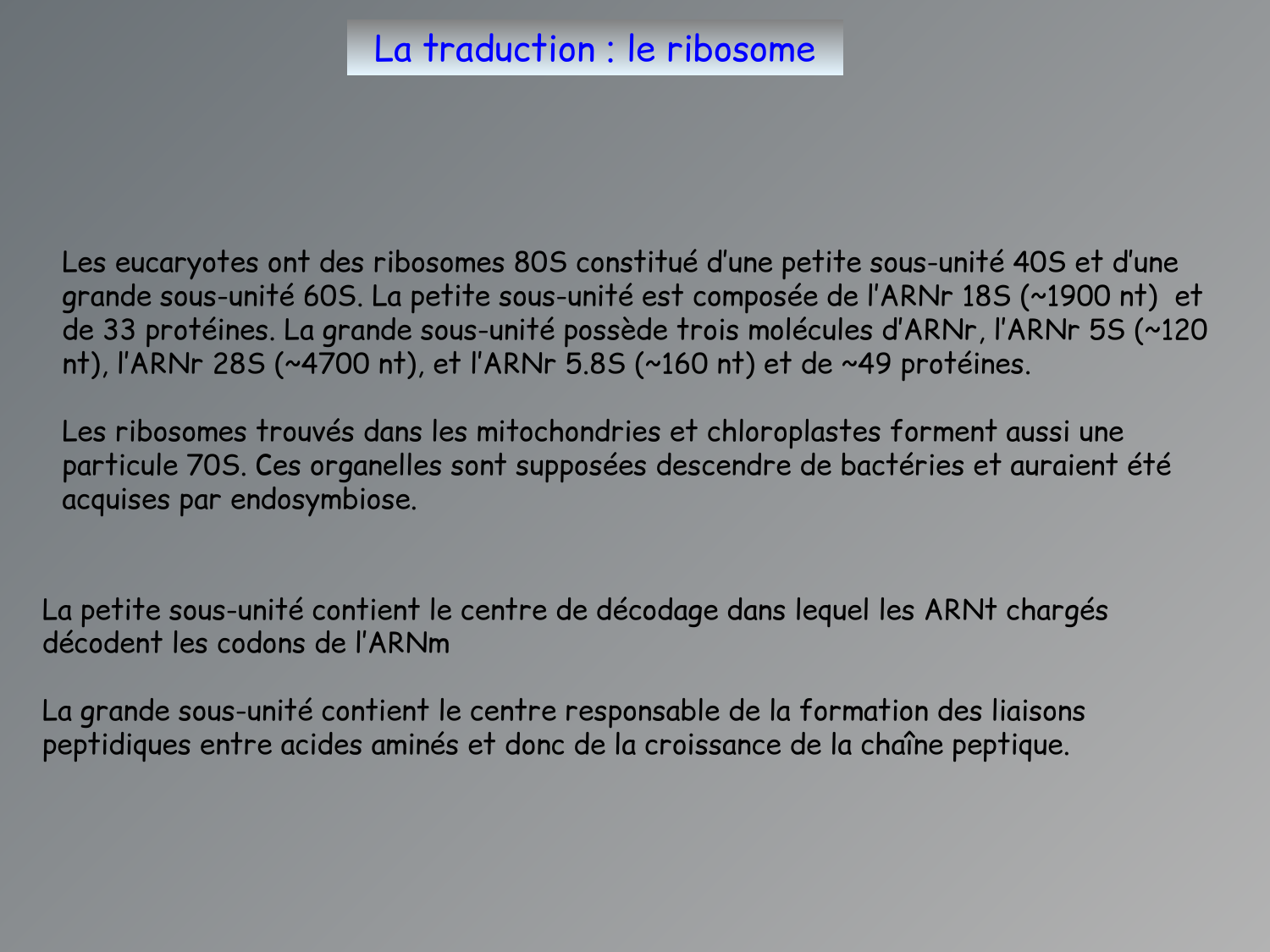

La traduction : le ribosome
Les eucaryotes ont des ribosomes 80S constitué d’une petite sous-unité 40S et d’une grande sous-unité 60S. La petite sous-unité est composée de l’ARNr 18S (~1900 nt)  et de 33 protéines. La grande sous-unité possède trois molécules d’ARNr, l’ARNr 5S (~120 nt), l’ARNr 28S (~4700 nt), et l’ARNr 5.8S (~160 nt) et de ~49 protéines.

Les ribosomes trouvés dans les mitochondries et chloroplastes forment aussi une particule 70S. Ces organelles sont supposées descendre de bactéries et auraient été acquises par endosymbiose.
La petite sous-unité contient le centre de décodage dans lequel les ARNt chargés décodent les codons de l’ARNm

La grande sous-unité contient le centre responsable de la formation des liaisons peptidiques entre acides aminés et donc de la croissance de la chaîne peptique.